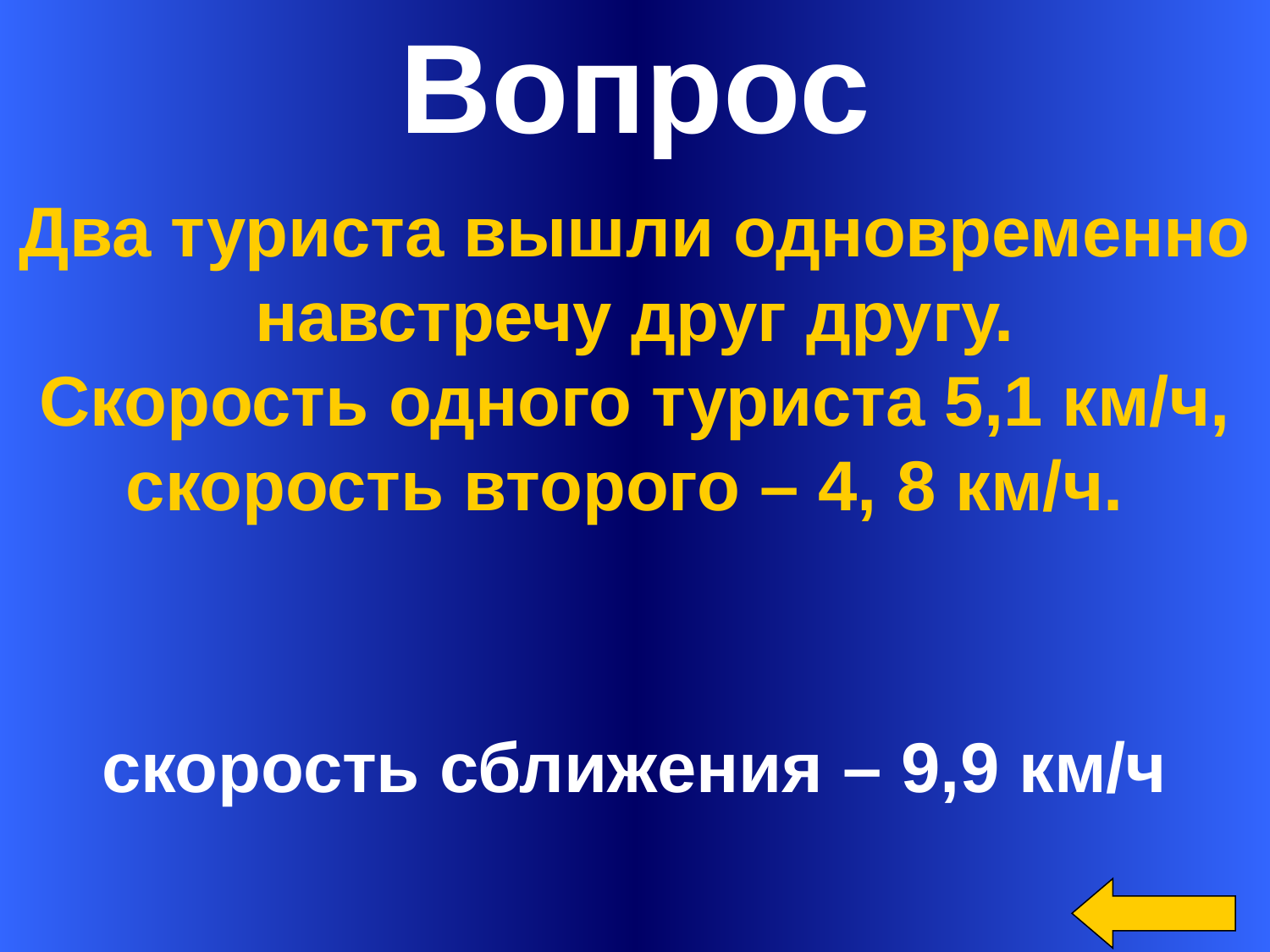

Вопрос
Два туриста вышли одновременно
навстречу друг другу.
Скорость одного туриста 5,1 км/ч,
скорость второго – 4, 8 км/ч.
скорость сближения – 9,9 км/ч